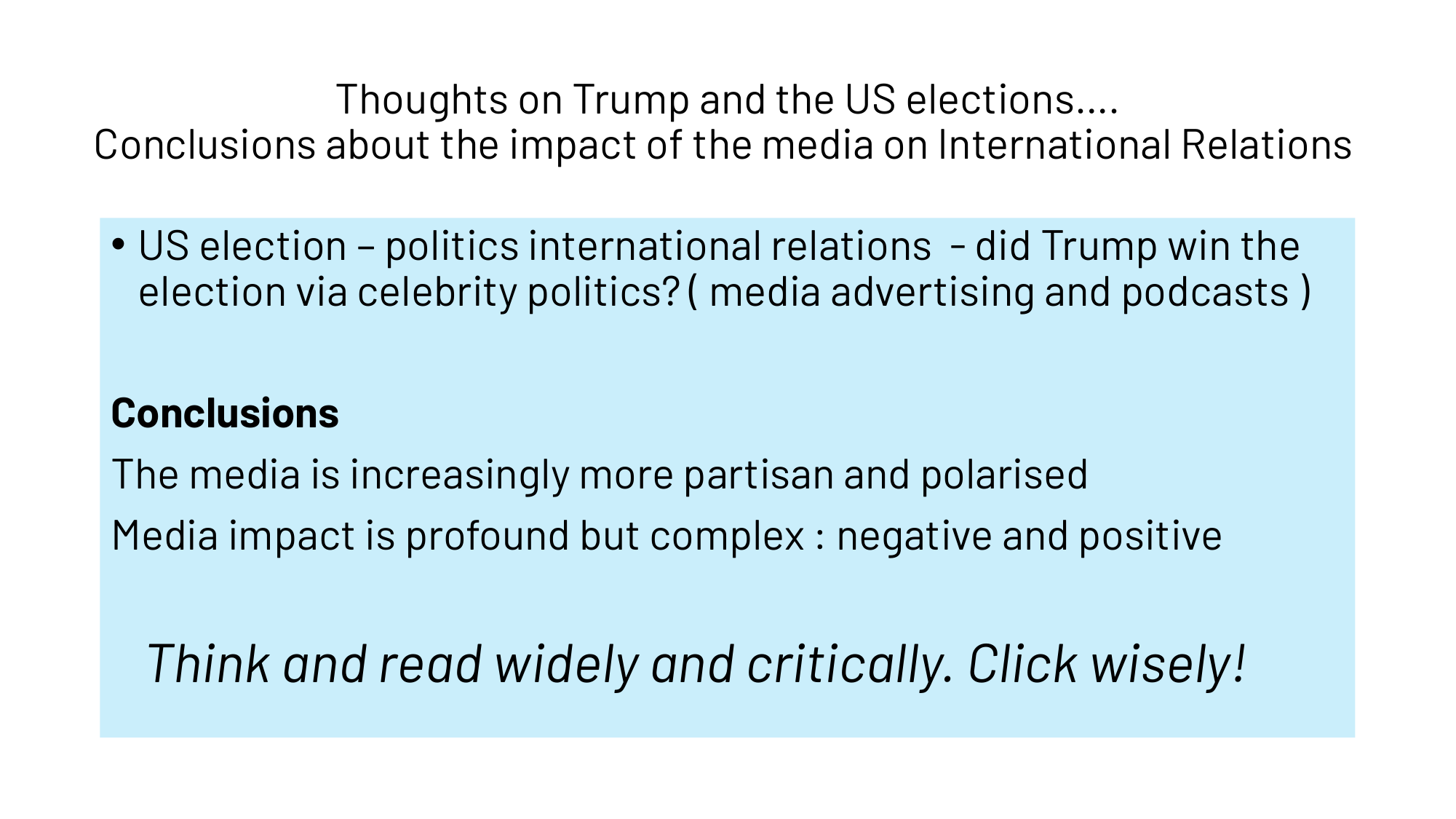

# Thoughts on Trump and the US elections…. Conclusions about the impact of the media on International Relations
US election – politics international relations  - did Trump win the election via celebrity politics? ( media advertising and podcasts )

Conclusions
The media is increasingly more partisan and polarised
Media impact is profound but complex : negative and positive

Think and read widely and critically. Click wisely!